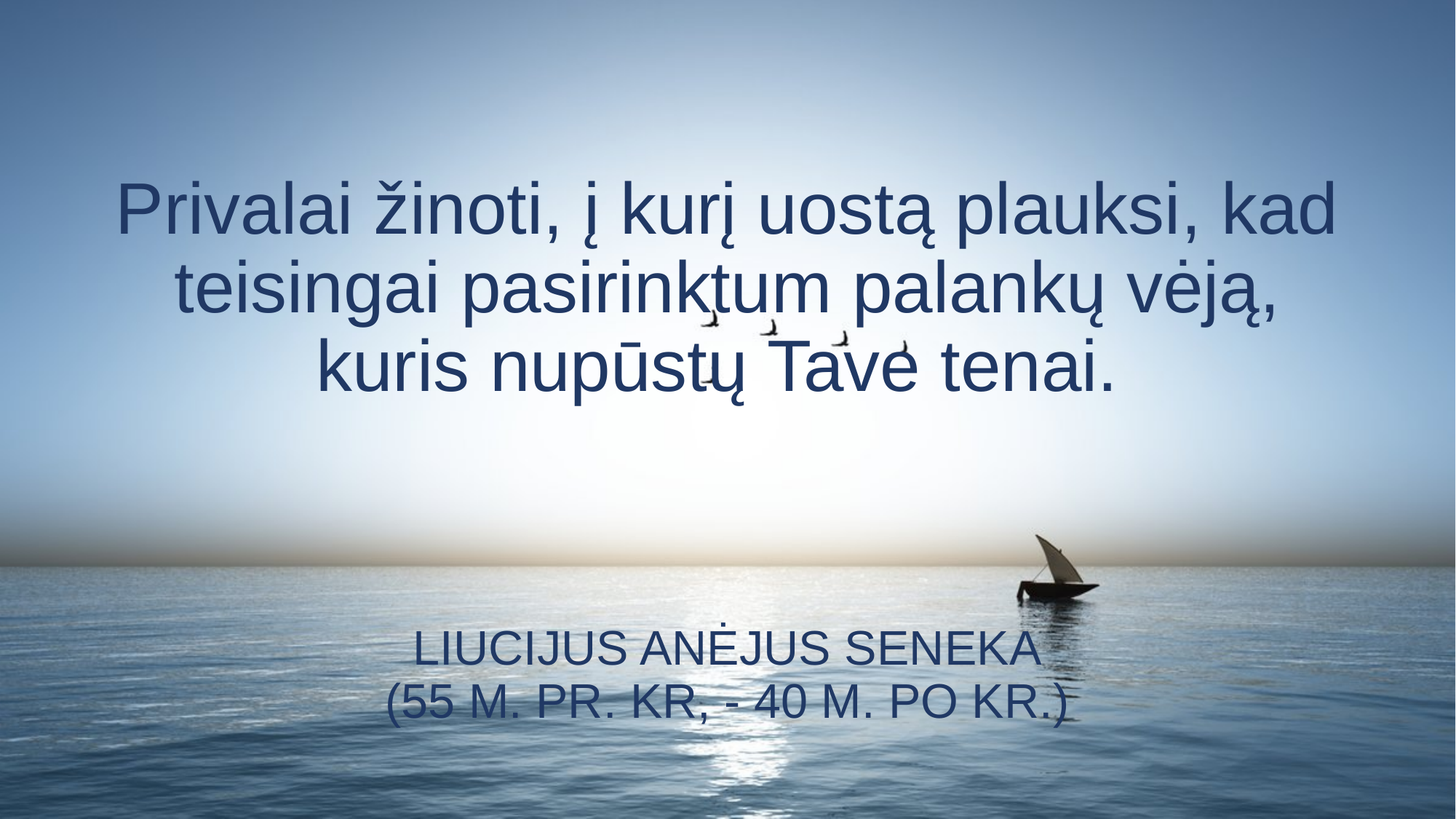

# Privalai žinoti, į kurį uostą plauksi, kad teisingai pasirinktum palankų vėją, kuris nupūstų Tave tenai. LIUCIJUS ANĖJUS SENEKA (55 M. PR. KR, - 40 M. PO KR.)